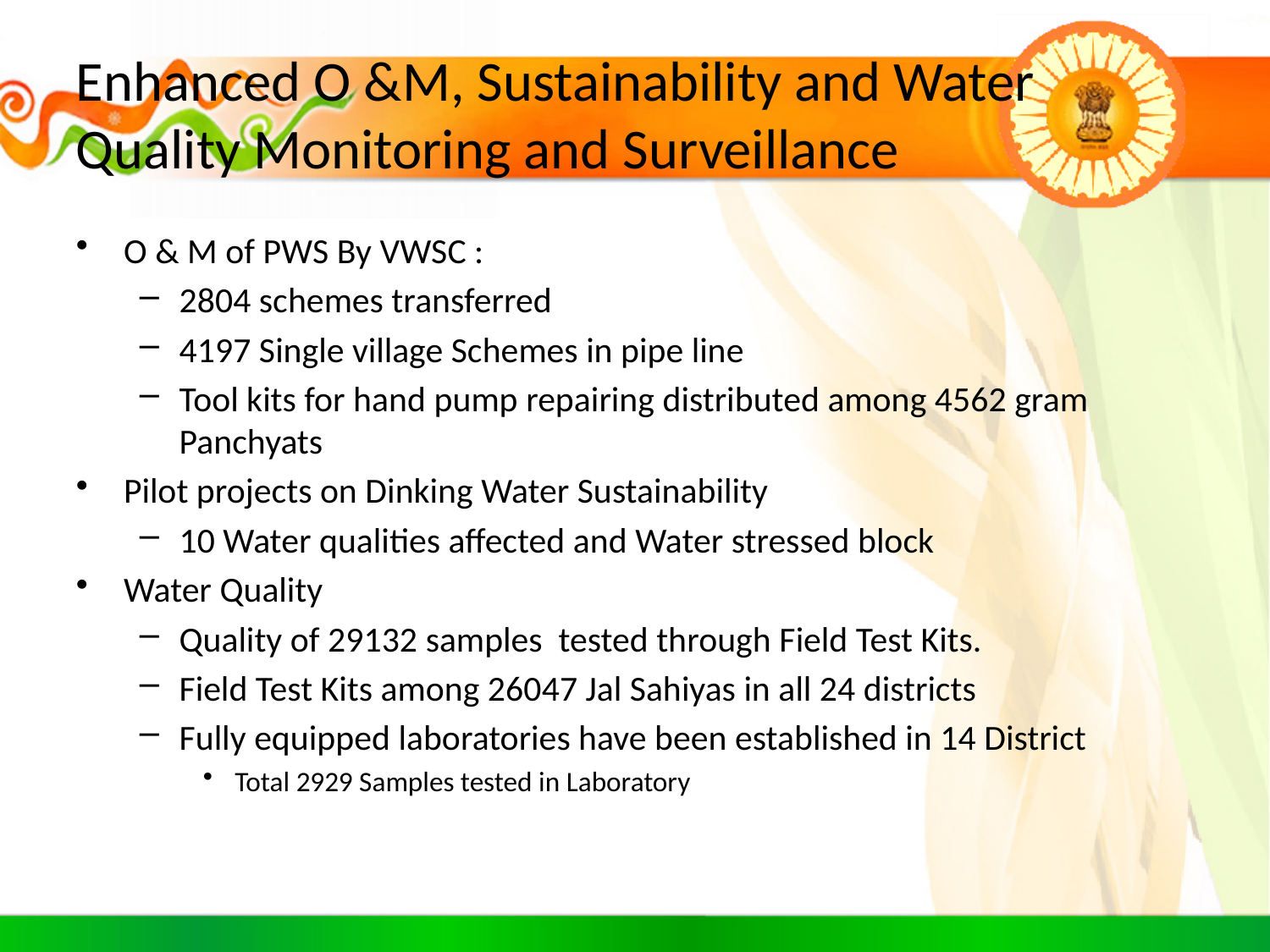

# Enhanced O &M, Sustainability and Water Quality Monitoring and Surveillance
O & M of PWS By VWSC :
2804 schemes transferred
4197 Single village Schemes in pipe line
Tool kits for hand pump repairing distributed among 4562 gram Panchyats
Pilot projects on Dinking Water Sustainability
10 Water qualities affected and Water stressed block
Water Quality
Quality of 29132 samples  tested through Field Test Kits.
Field Test Kits among 26047 Jal Sahiyas in all 24 districts
Fully equipped laboratories have been established in 14 District
Total 2929 Samples tested in Laboratory